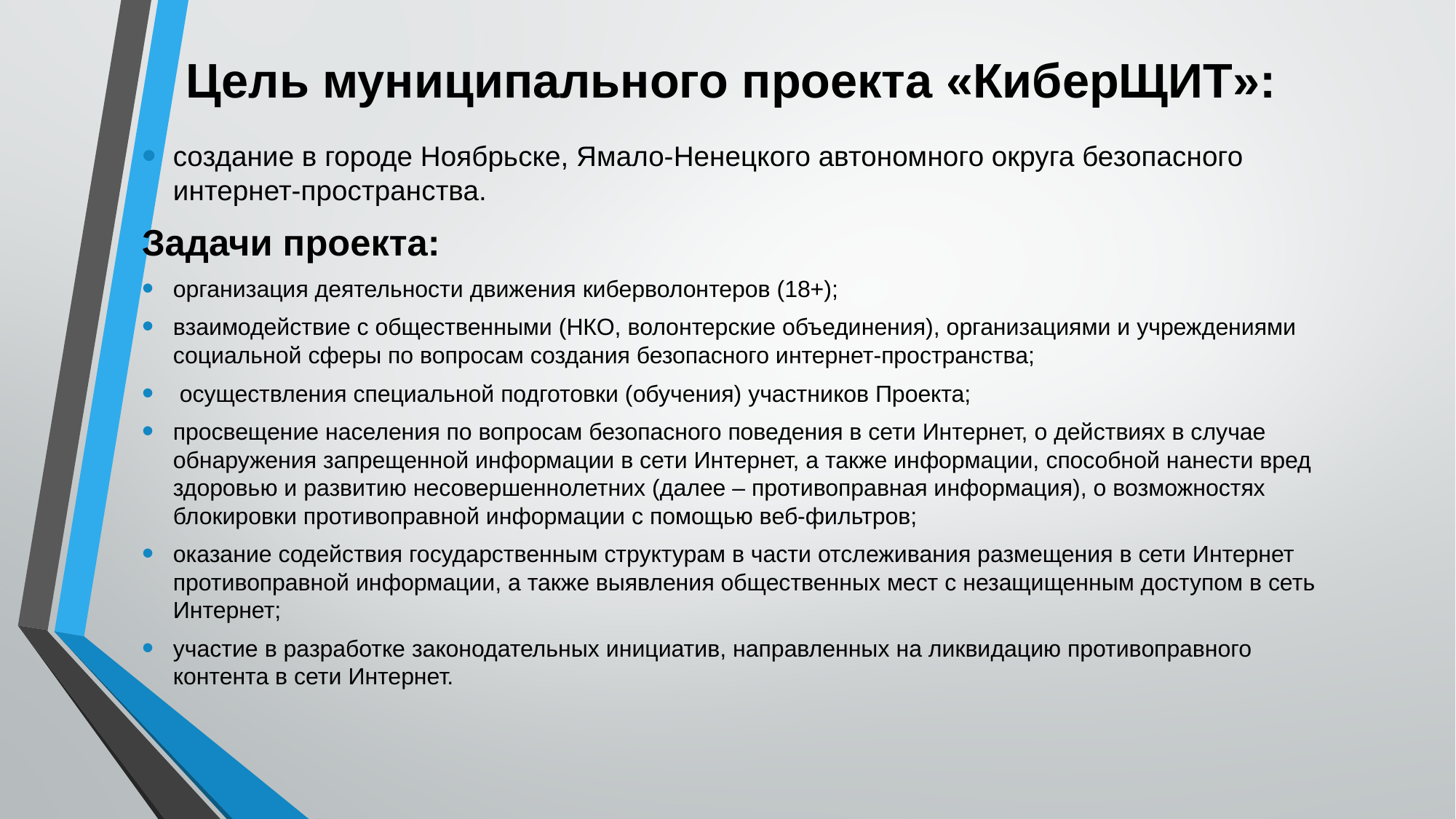

# Цель муниципального проекта «КиберЩИТ»:
создание в городе Ноябрьске, Ямало-Ненецкого автономного округа безопасного интернет-пространства.
Задачи проекта:
организация деятельности движения киберволонтеров (18+);
взаимодействие с общественными (НКО, волонтерские объединения), организациями и учреждениями социальной сферы по вопросам создания безопасного интернет-пространства;
 осуществления специальной подготовки (обучения) участников Проекта;
просвещение населения по вопросам безопасного поведения в сети Интернет, о действиях в случае обнаружения запрещенной информации в сети Интернет, а также информации, способной нанести вред здоровью и развитию несовершеннолетних (далее – противоправная информация), о возможностях блокировки противоправной информации с помощью веб-фильтров;
оказание содействия государственным структурам в части отслеживания размещения в сети Интернет противоправной информации, а также выявления общественных мест с незащищенным доступом в сеть Интернет;
участие в разработке законодательных инициатив, направленных на ликвидацию противоправного контента в сети Интернет.